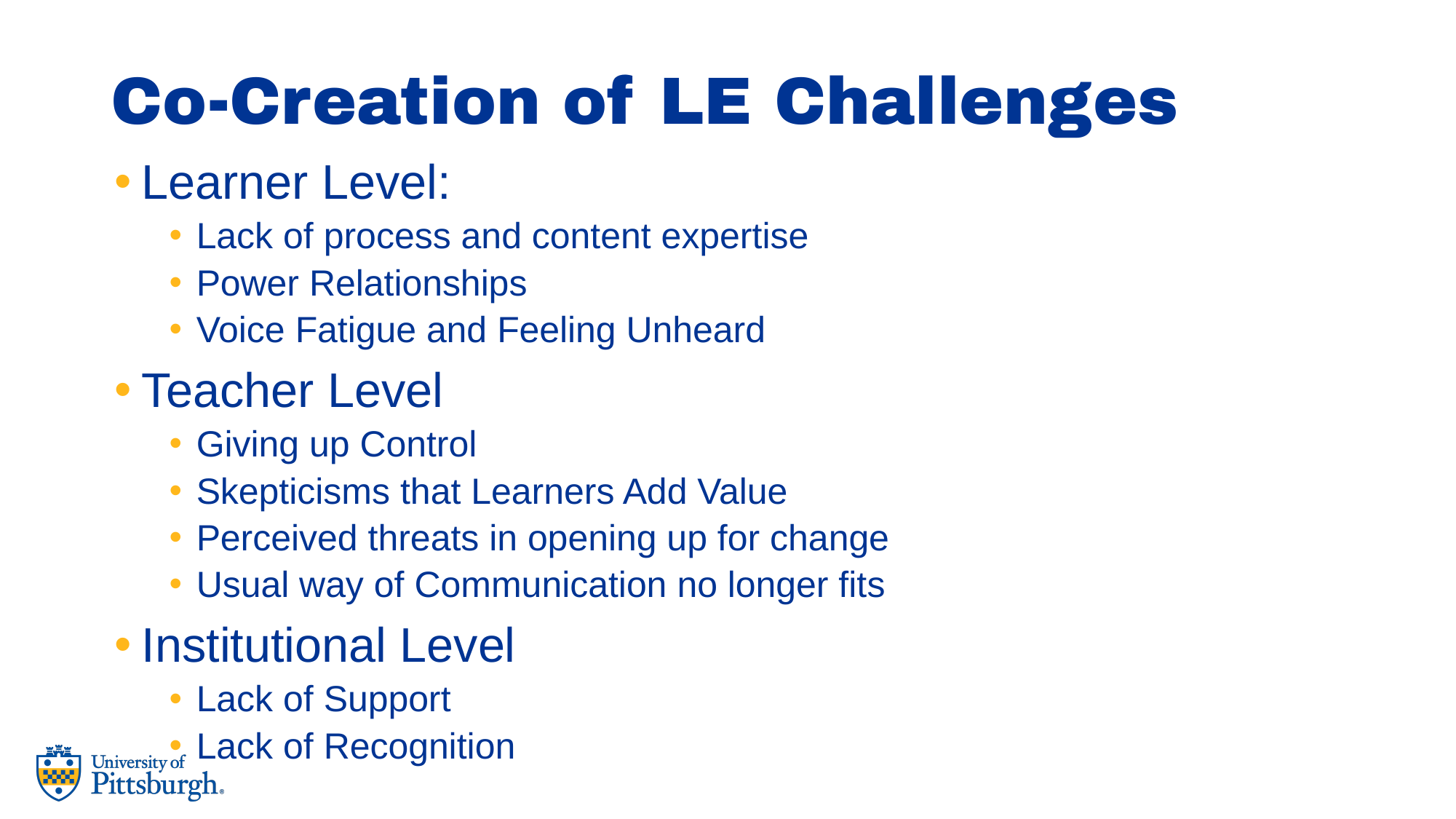

# Co-Creation of LE Challenges
Learner Level:
Lack of process and content expertise
Power Relationships
Voice Fatigue and Feeling Unheard
Teacher Level
Giving up Control
Skepticisms that Learners Add Value
Perceived threats in opening up for change
Usual way of Communication no longer fits
Institutional Level
Lack of Support
Lack of Recognition